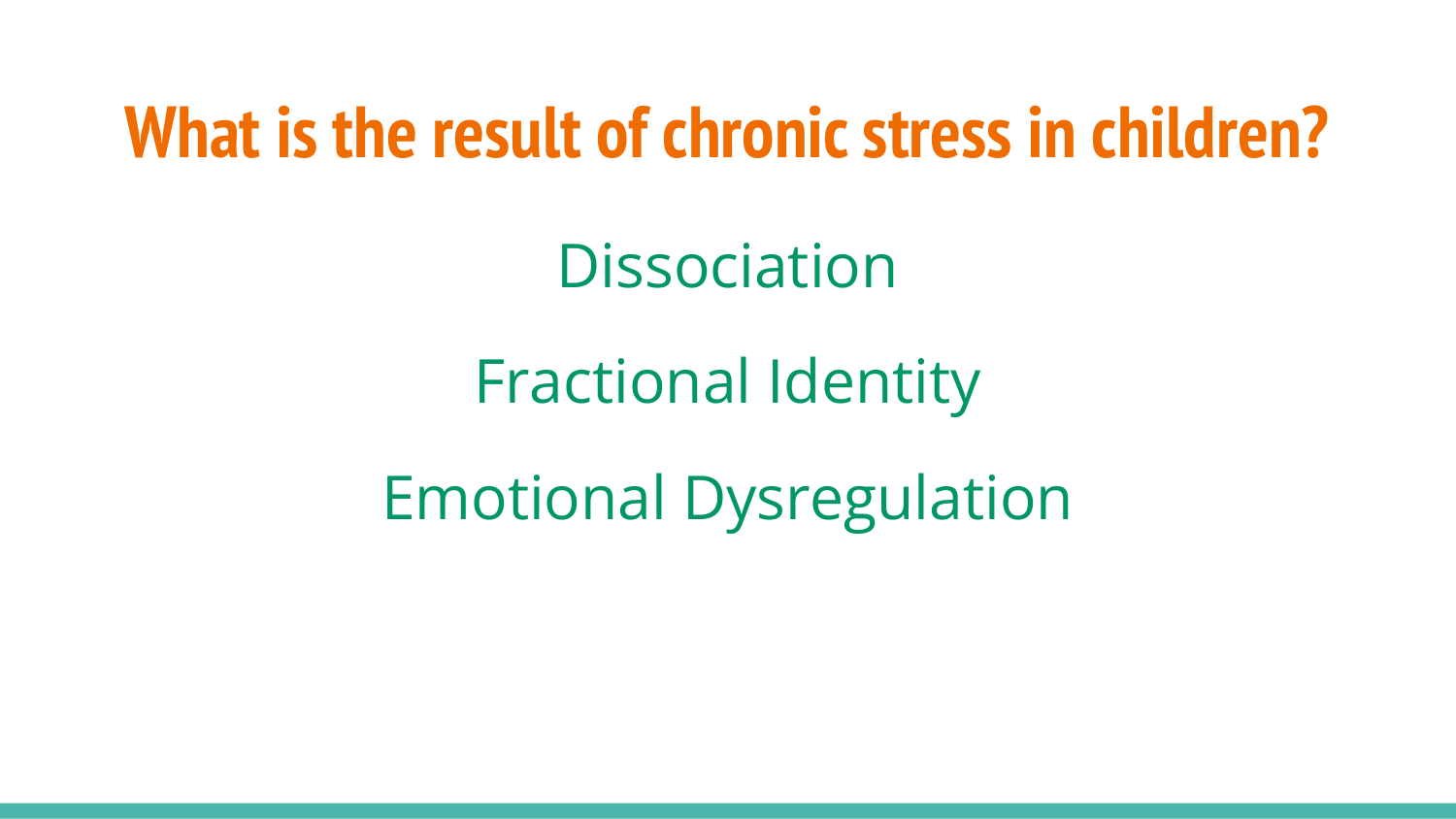

# What is the result of chronic stress in children?
Dissociation
Fractional Identity
Emotional Dysregulation